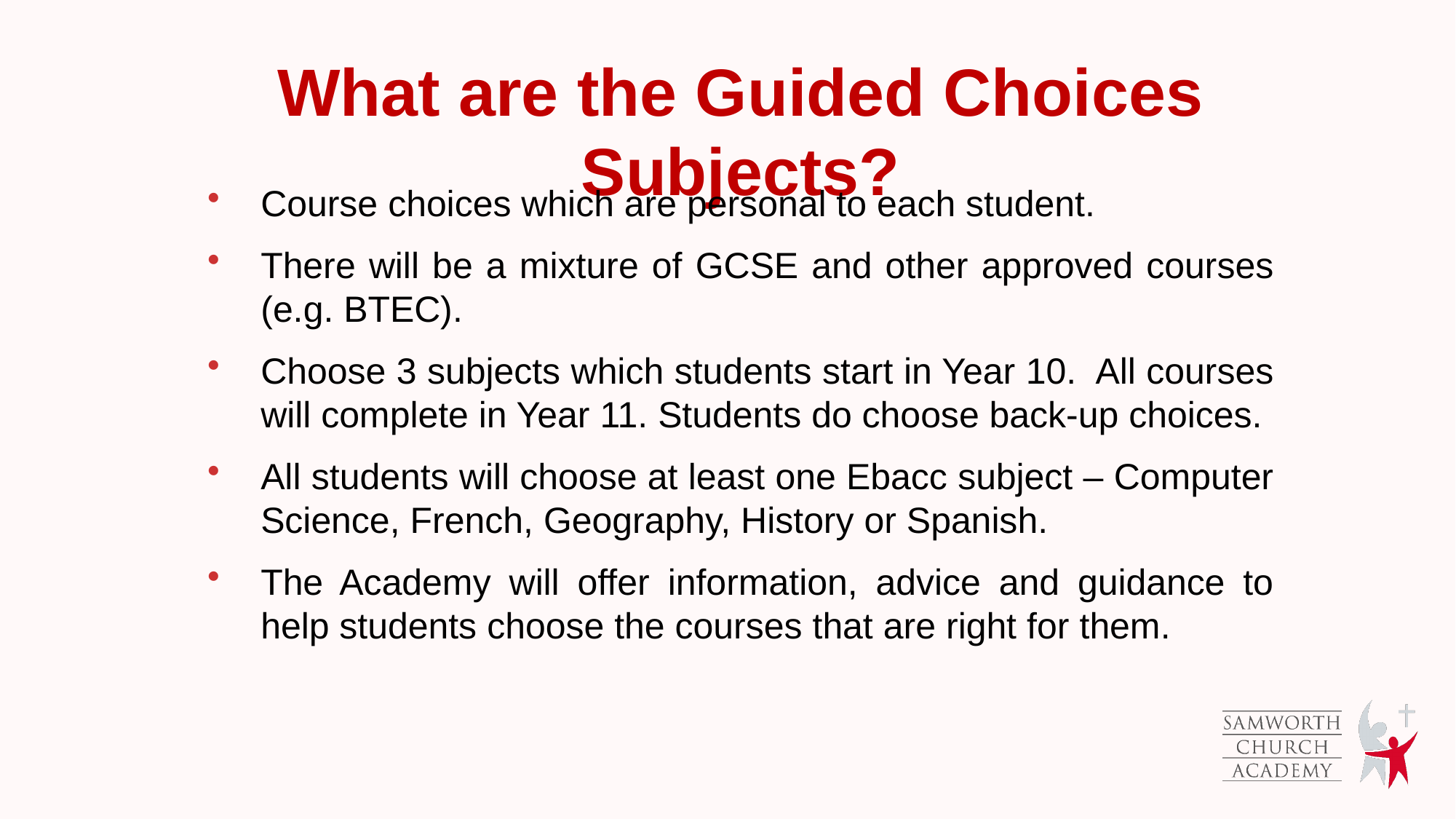

What are the Guided Choices Subjects?
Course choices which are personal to each student.
There will be a mixture of GCSE and other approved courses (e.g. BTEC).
Choose 3 subjects which students start in Year 10.  All courses will complete in Year 11. Students do choose back-up choices.
All students will choose at least one Ebacc subject – Computer Science, French, Geography, History or Spanish.
The Academy will offer information, advice and guidance to help students choose the courses that are right for them.